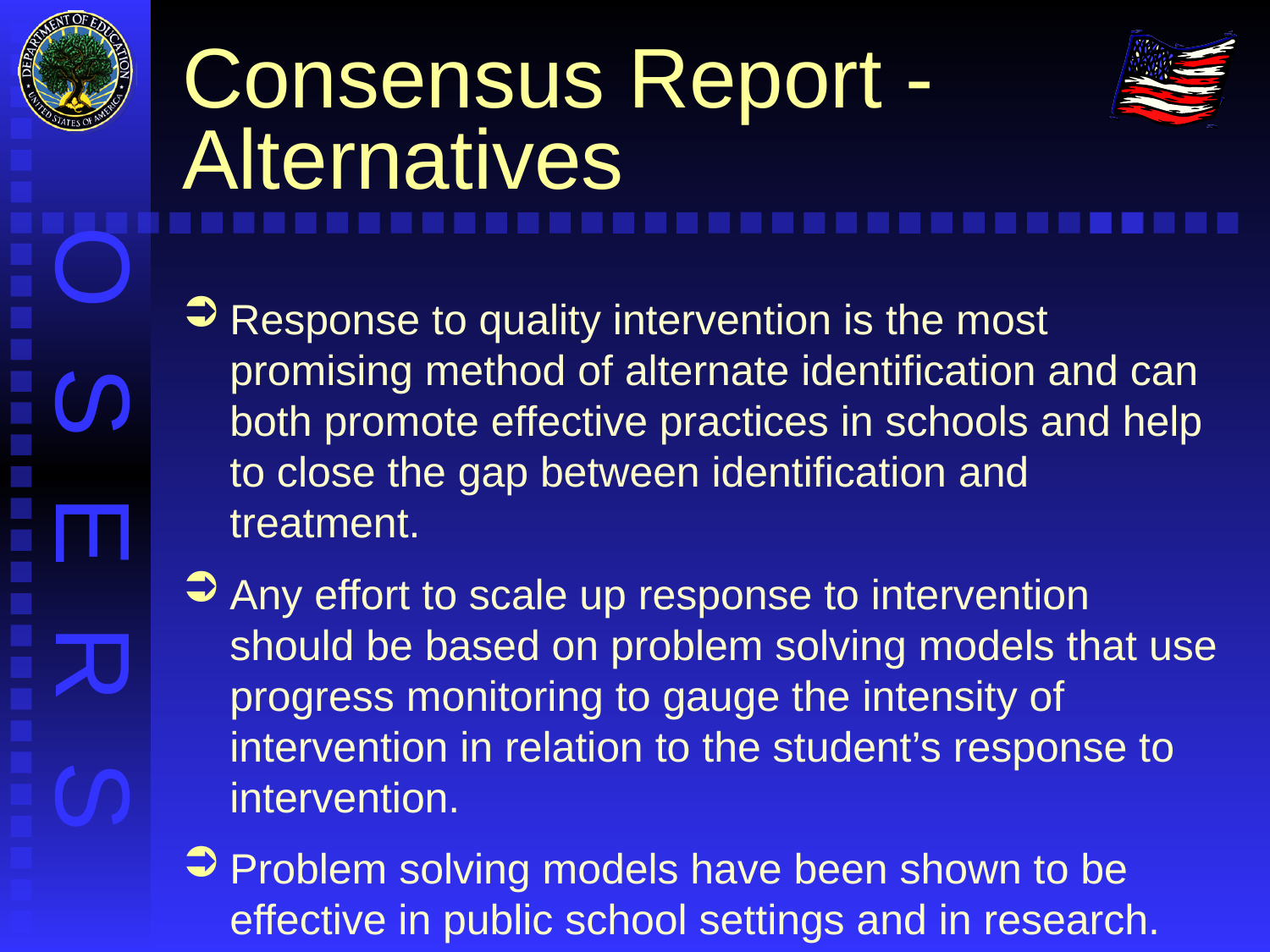

# Consensus Report - Alternatives
Response to quality intervention is the most promising method of alternate identification and can both promote effective practices in schools and help to close the gap between identification and treatment.
Any effort to scale up response to intervention should be based on problem solving models that use progress monitoring to gauge the intensity of intervention in relation to the student’s response to intervention.
Problem solving models have been shown to be effective in public school settings and in research.